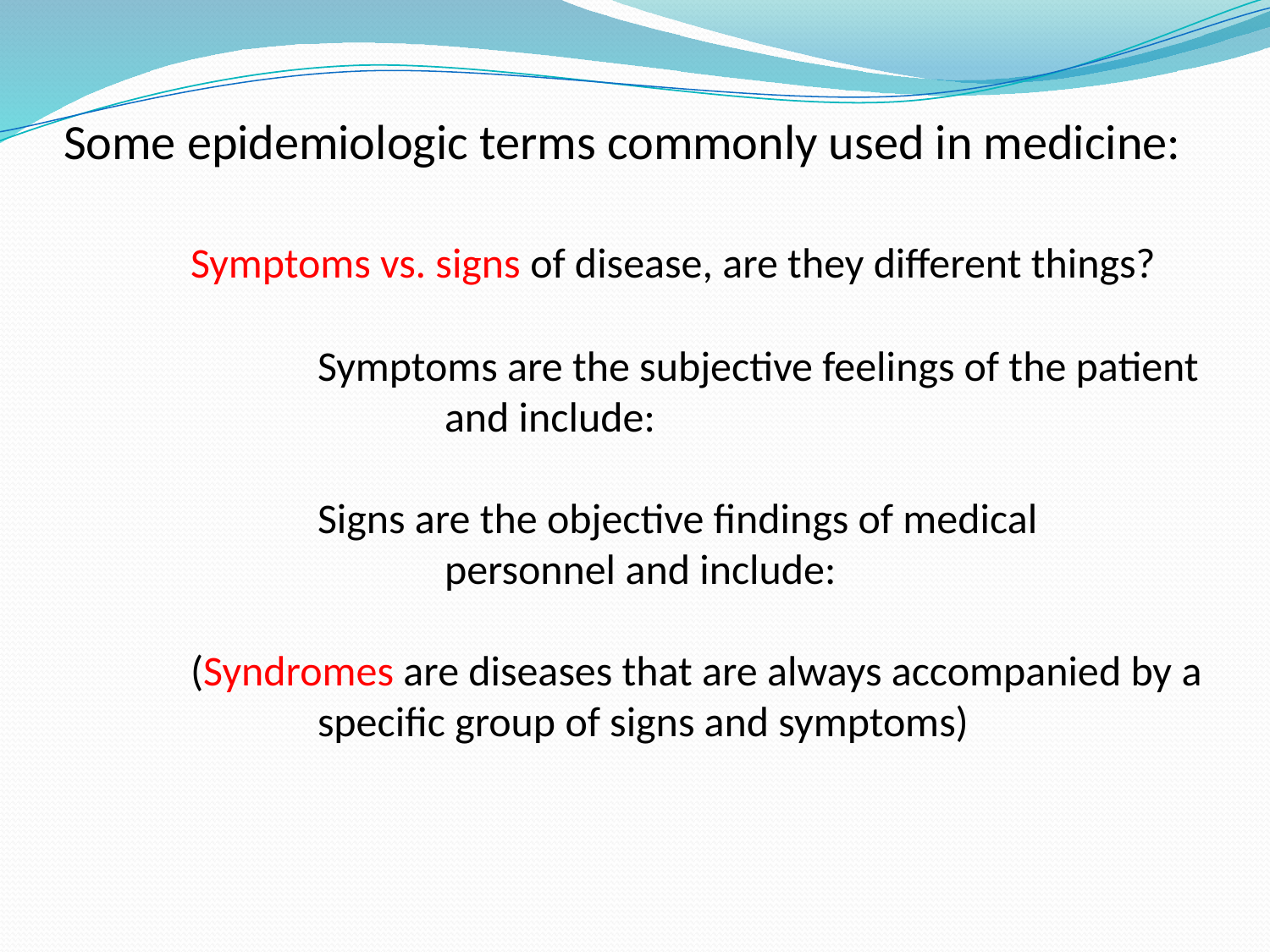

# Some epidemiologic terms commonly used in medicine: Symptoms vs. signs of disease, are they different things? Symptoms are the subjective feelings of the patient 			and include: Signs are the objective findings of medical 					personnel and include: (Syndromes are diseases that are always accompanied by a 		specific group of signs and symptoms)